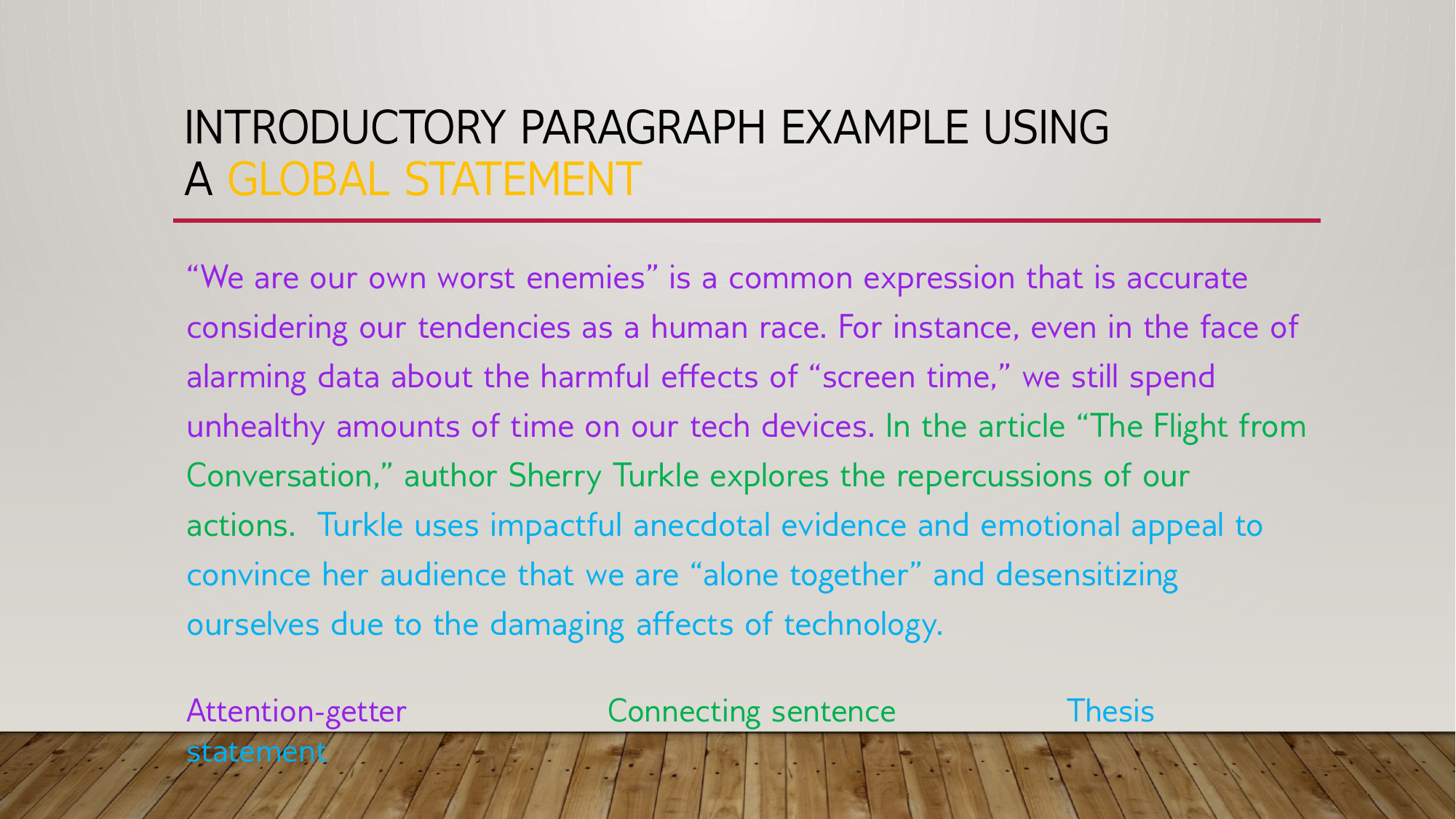

# Introductory Paragraph Example using a global statement
“We are our own worst enemies” is a common expression that is accurate considering our tendencies as a human race. For instance, even in the face of alarming data about the harmful effects of “screen time,” we still spend unhealthy amounts of time on our tech devices. In the article “The Flight from Conversation,” author Sherry Turkle explores the repercussions of our actions.  Turkle uses impactful anecdotal evidence and emotional appeal to convince her audience that we are “alone together” and desensitizing ourselves due to the damaging affects of technology.

Attention-getter                    Connecting sentence                 Thesis statement